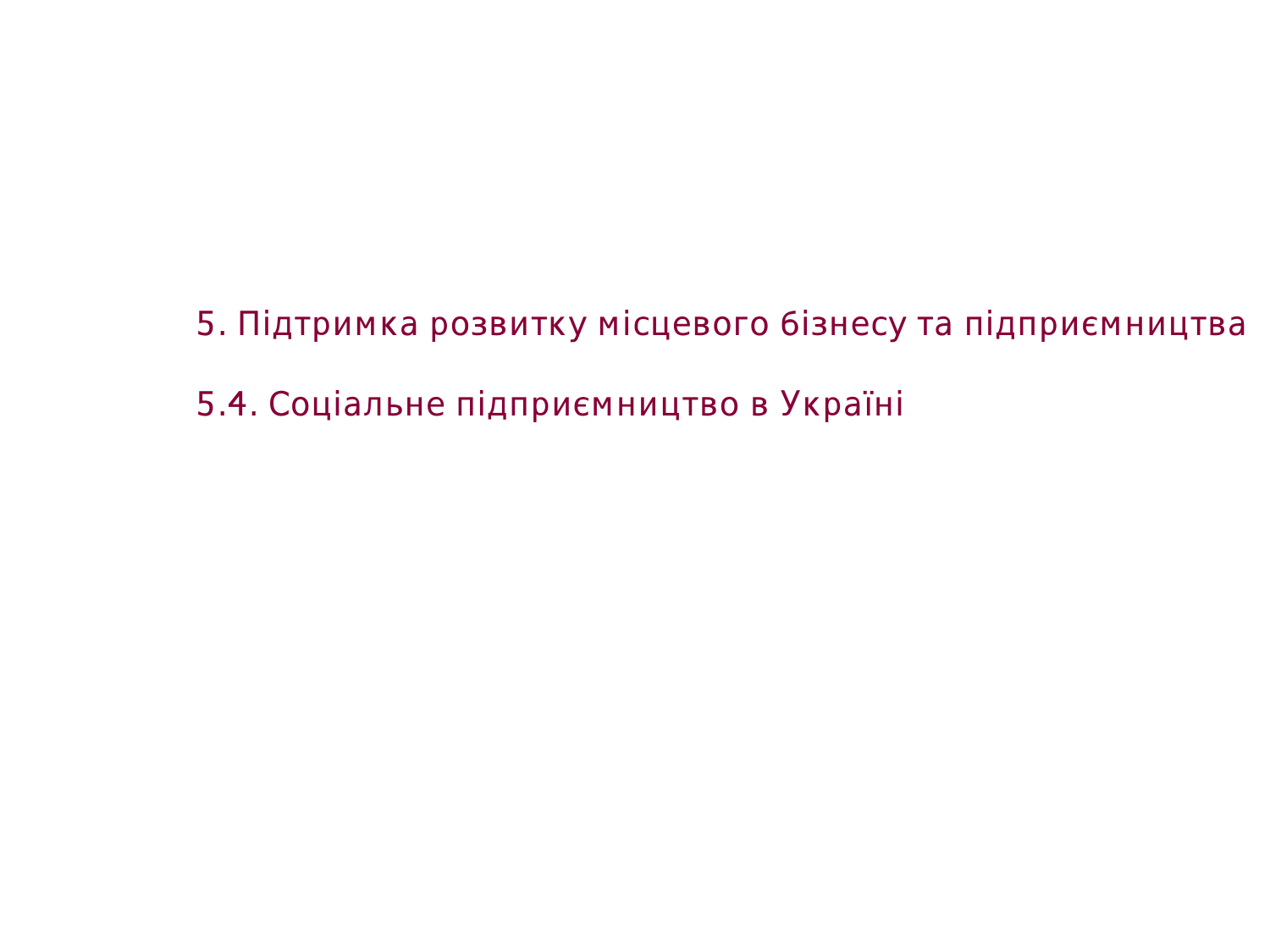

5. Підтримка розвитку місцевого бізнесу та підприємництва
5.4. Соціальне підприємництво в Україні